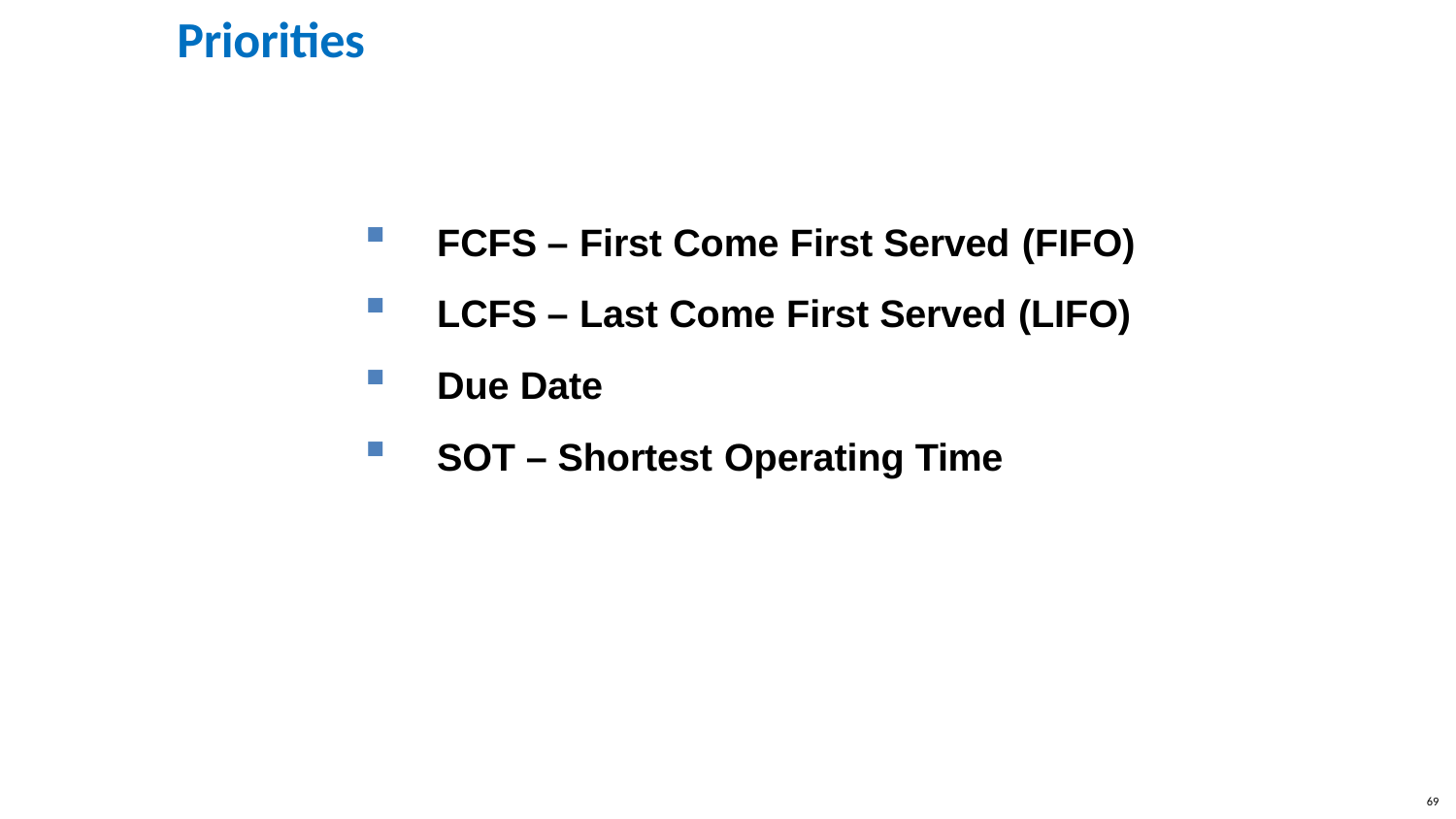

# Priorities
FCFS – First Come First Served (FIFO)
LCFS – Last Come First Served (LIFO)
Due Date
SOT – Shortest Operating Time
69